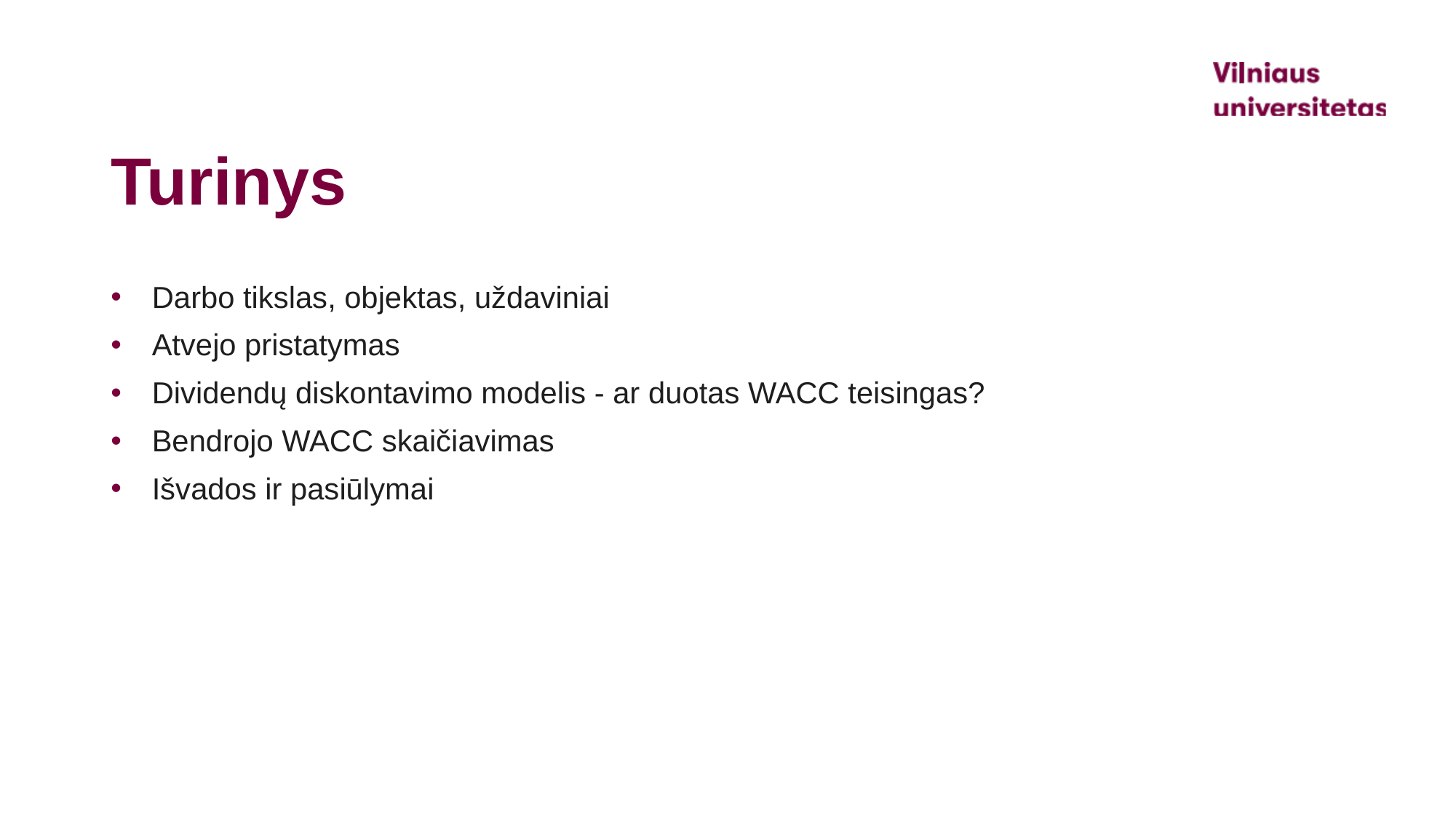

# Turinys
Darbo tikslas, objektas, uždaviniai
Atvejo pristatymas
Dividendų diskontavimo modelis - ar duotas WACC teisingas?
Bendrojo WACC skaičiavimas
Išvados ir pasiūlymai